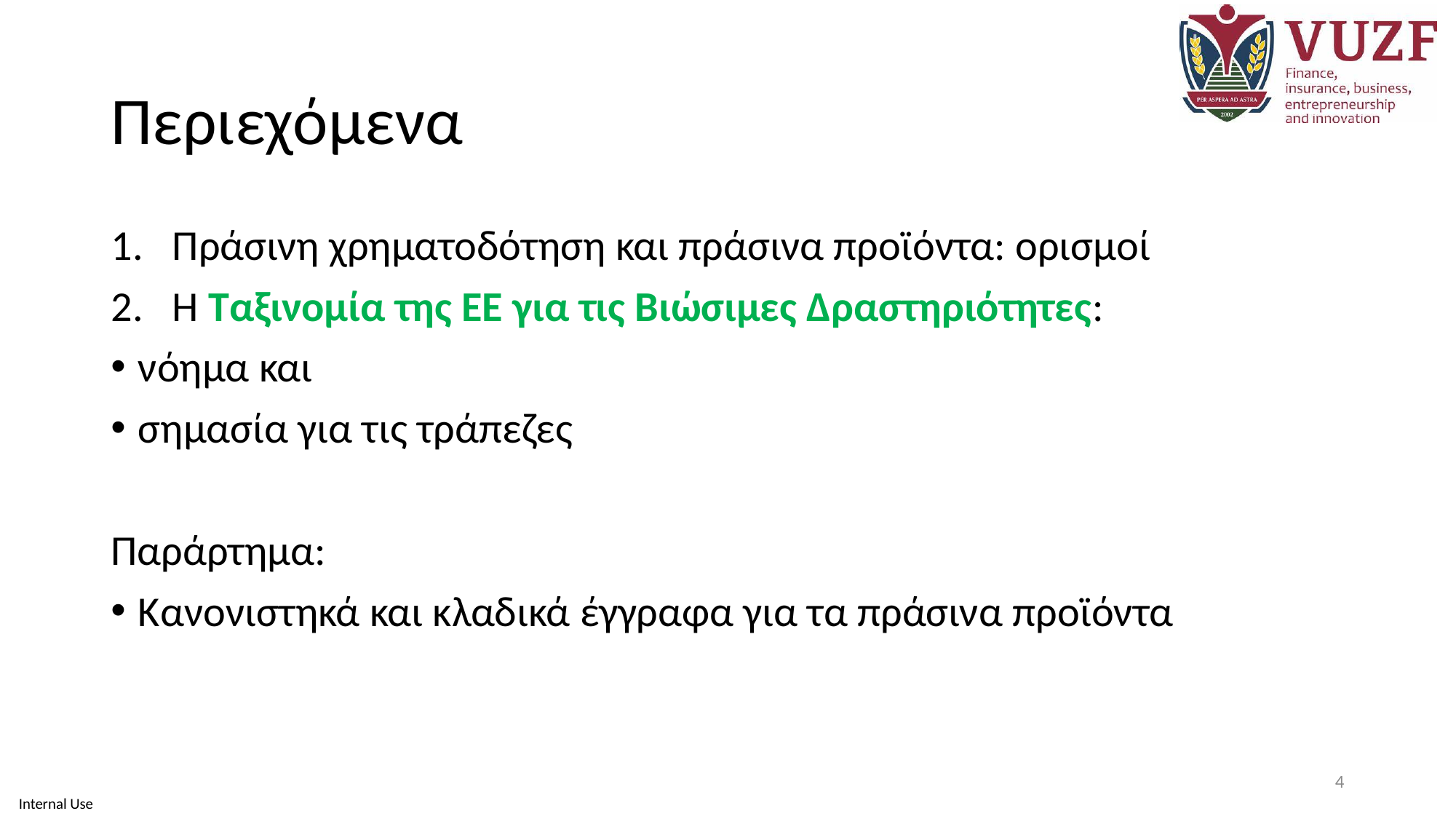

# Περιεχόμενα
Πράσινη χρηματοδότηση και πράσινα προϊόντα: ορισμοί
Η Ταξινομία της ΕΕ για τις Βιώσιμες Δραστηριότητες:
νόημα και
σημασία για τις τράπεζες

Παράρτημα:
Κανονιστηκά και κλαδικά έγγραφα για τα πράσινα προϊόντα
4